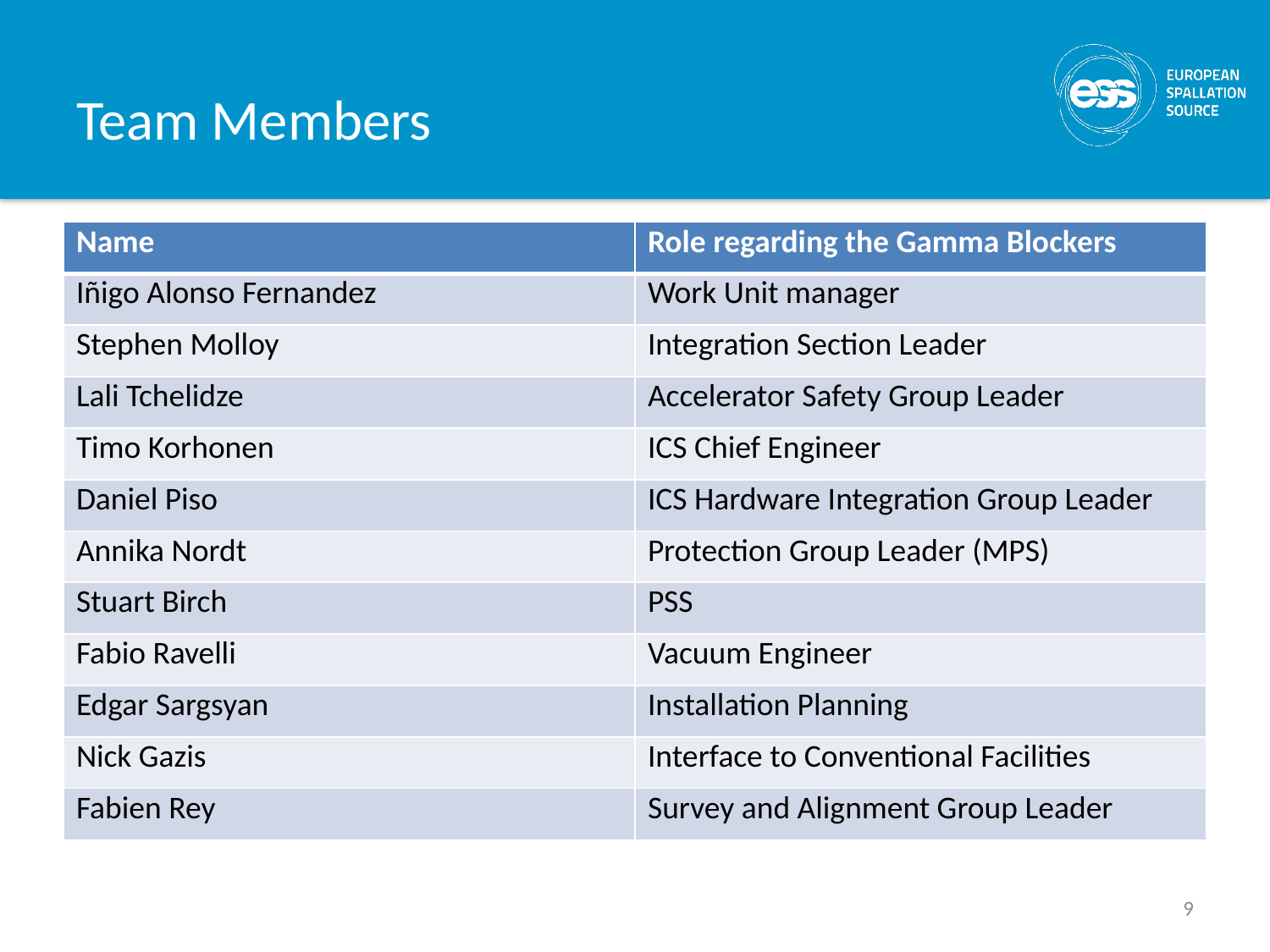

# Team Members
| Name | Role regarding the Gamma Blockers |
| --- | --- |
| Iñigo Alonso Fernandez | Work Unit manager |
| Stephen Molloy | Integration Section Leader |
| Lali Tchelidze | Accelerator Safety Group Leader |
| Timo Korhonen | ICS Chief Engineer |
| Daniel Piso | ICS Hardware Integration Group Leader |
| Annika Nordt | Protection Group Leader (MPS) |
| Stuart Birch | PSS |
| Fabio Ravelli | Vacuum Engineer |
| Edgar Sargsyan | Installation Planning |
| Nick Gazis | Interface to Conventional Facilities |
| Fabien Rey | Survey and Alignment Group Leader |
9